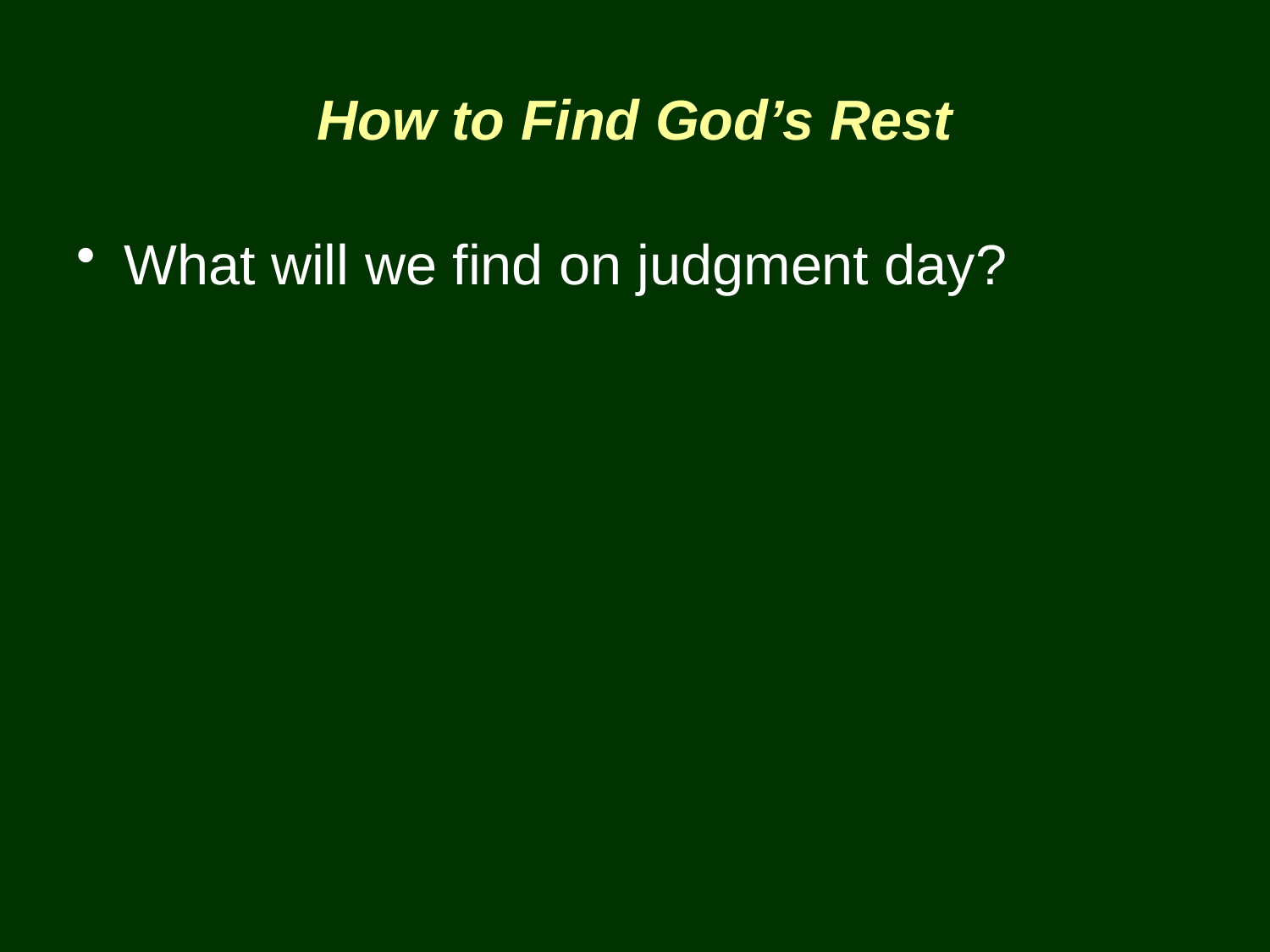

# How to Find God’s Rest
What will we find on judgment day?